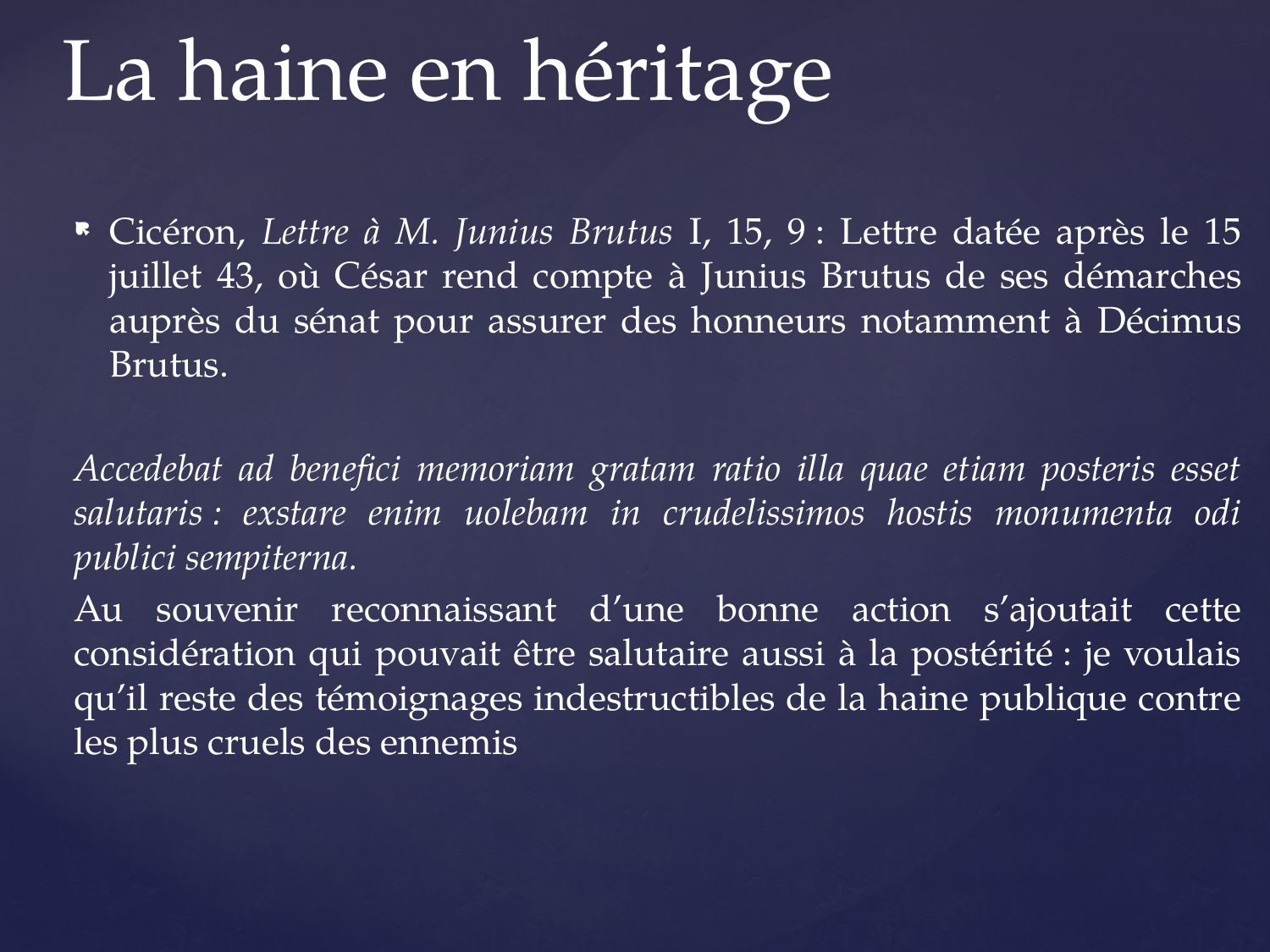

# La haine en héritage
Cicéron, Lettre à M. Junius Brutus I, 15, 9 : Lettre datée après le 15 juillet 43, où César rend compte à Junius Brutus de ses démarches auprès du sénat pour assurer des honneurs notamment à Décimus Brutus.

Accedebat ad benefici memoriam gratam ratio illa quae etiam posteris esset salutaris : exstare enim uolebam in crudelissimos hostis monumenta odi publici sempiterna.
Au souvenir reconnaissant d’une bonne action s’ajoutait cette considération qui pouvait être salutaire aussi à la postérité : je voulais qu’il reste des témoignages indestructibles de la haine publique contre les plus cruels des ennemis